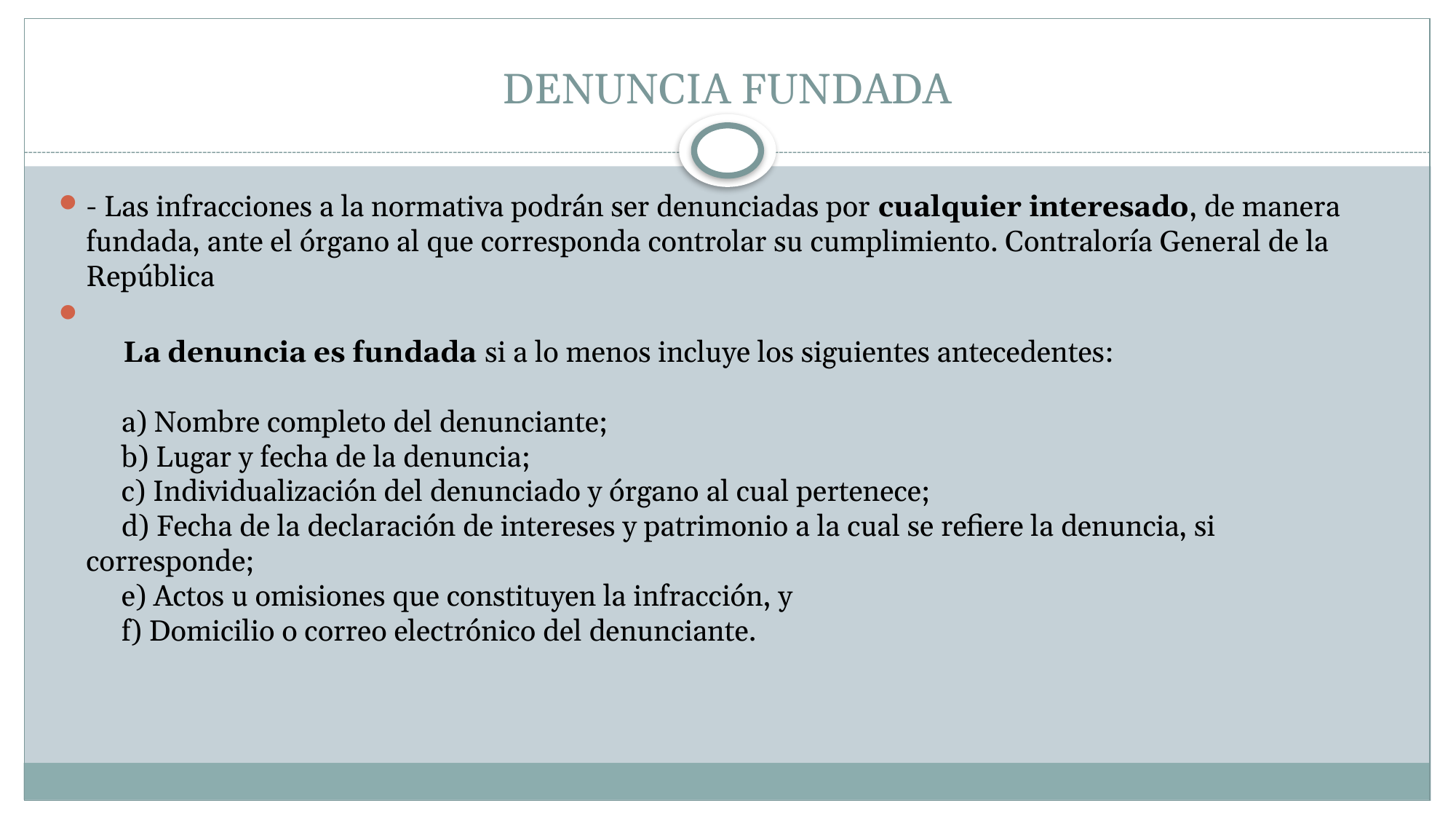

# DENUNCIA FUNDADA
- Las infracciones a la normativa podrán ser denunciadas por cualquier interesado, de manera fundada, ante el órgano al que corresponda controlar su cumplimiento. Contraloría General de la República
     La denuncia es fundada si a lo menos incluye los siguientes antecedentes:
     a) Nombre completo del denunciante;
     b) Lugar y fecha de la denuncia;
     c) Individualización del denunciado y órgano al cual pertenece;
     d) Fecha de la declaración de intereses y patrimonio a la cual se refiere la denuncia, si corresponde;
     e) Actos u omisiones que constituyen la infracción, y
     f) Domicilio o correo electrónico del denunciante.